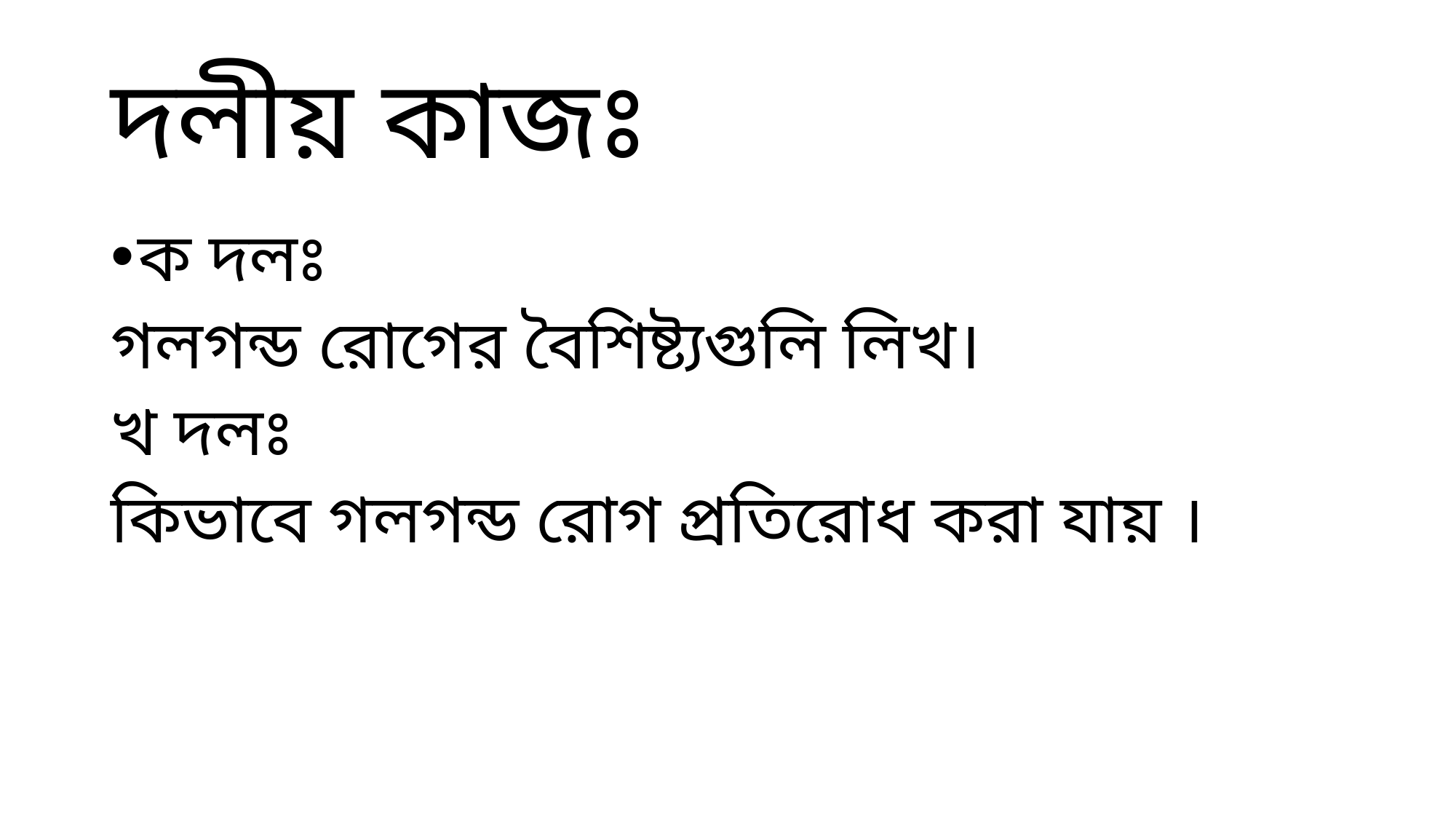

# দলীয় কাজঃ
ক দলঃ
গলগন্ড রোগের বৈশিষ্ট্যগুলি লিখ।
খ দলঃ
কিভাবে গলগন্ড রোগ প্রতিরোধ করা যায় ।